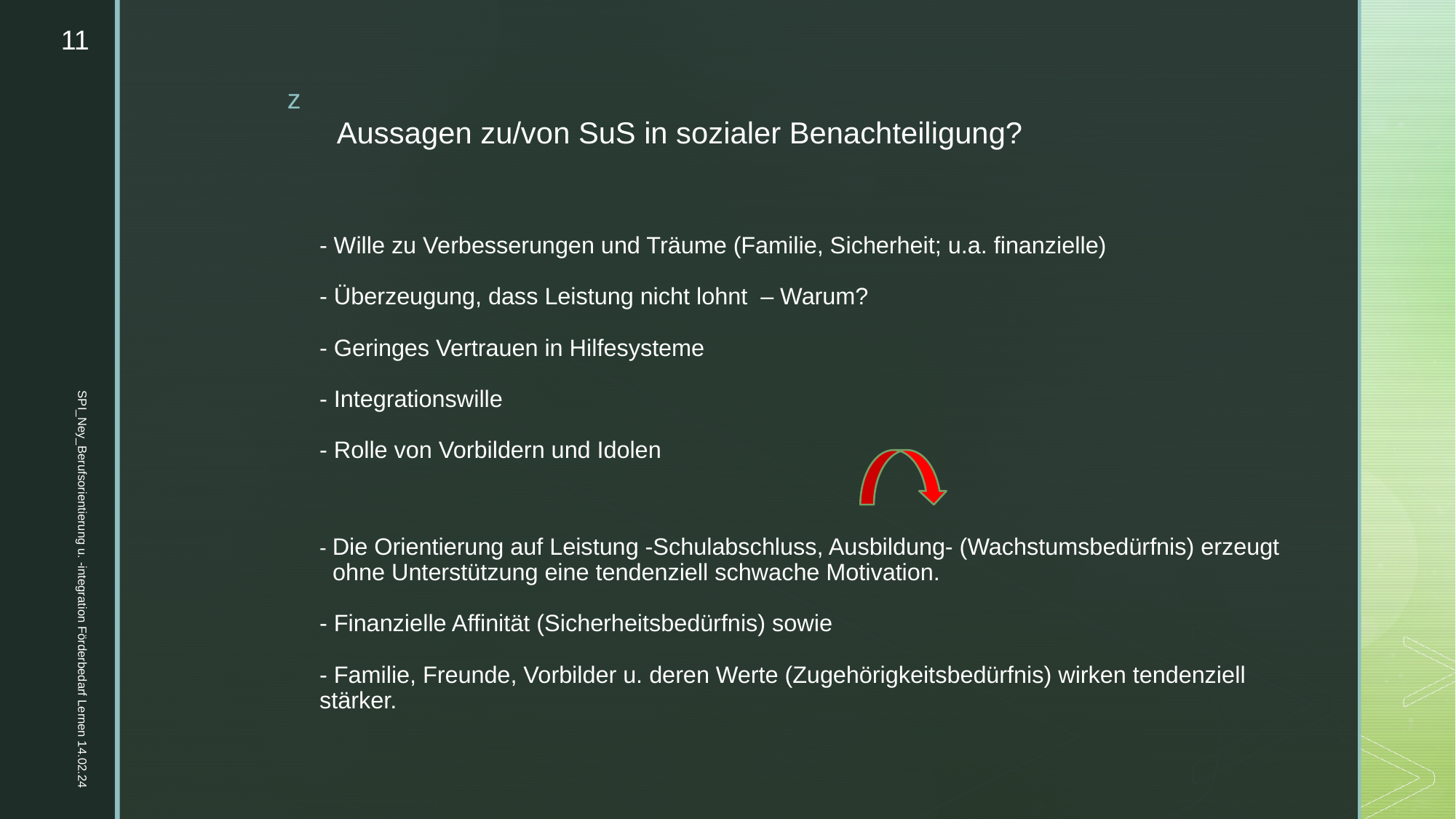

11
Aussagen zu/von SuS in sozialer Benachteiligung?
# - Wille zu Verbesserungen und Träume (Familie, Sicherheit; u.a. finanzielle) - Überzeugung, dass Leistung nicht lohnt  – Warum? - Geringes Vertrauen in Hilfesysteme - Integrationswille - Rolle von Vorbildern und Idolen - Die Orientierung auf Leistung -Schulabschluss, Ausbildung- (Wachstumsbedürfnis) erzeugt ohne Unterstützung eine tendenziell schwache Motivation. - Finanzielle Affinität (Sicherheitsbedürfnis) sowie - Familie, Freunde, Vorbilder u. deren Werte (Zugehörigkeitsbedürfnis) wirken tendenziell stärker.
SPI_Ney_Berufsorientierung u. -integration Förderbedarf Lernen 14.02.24